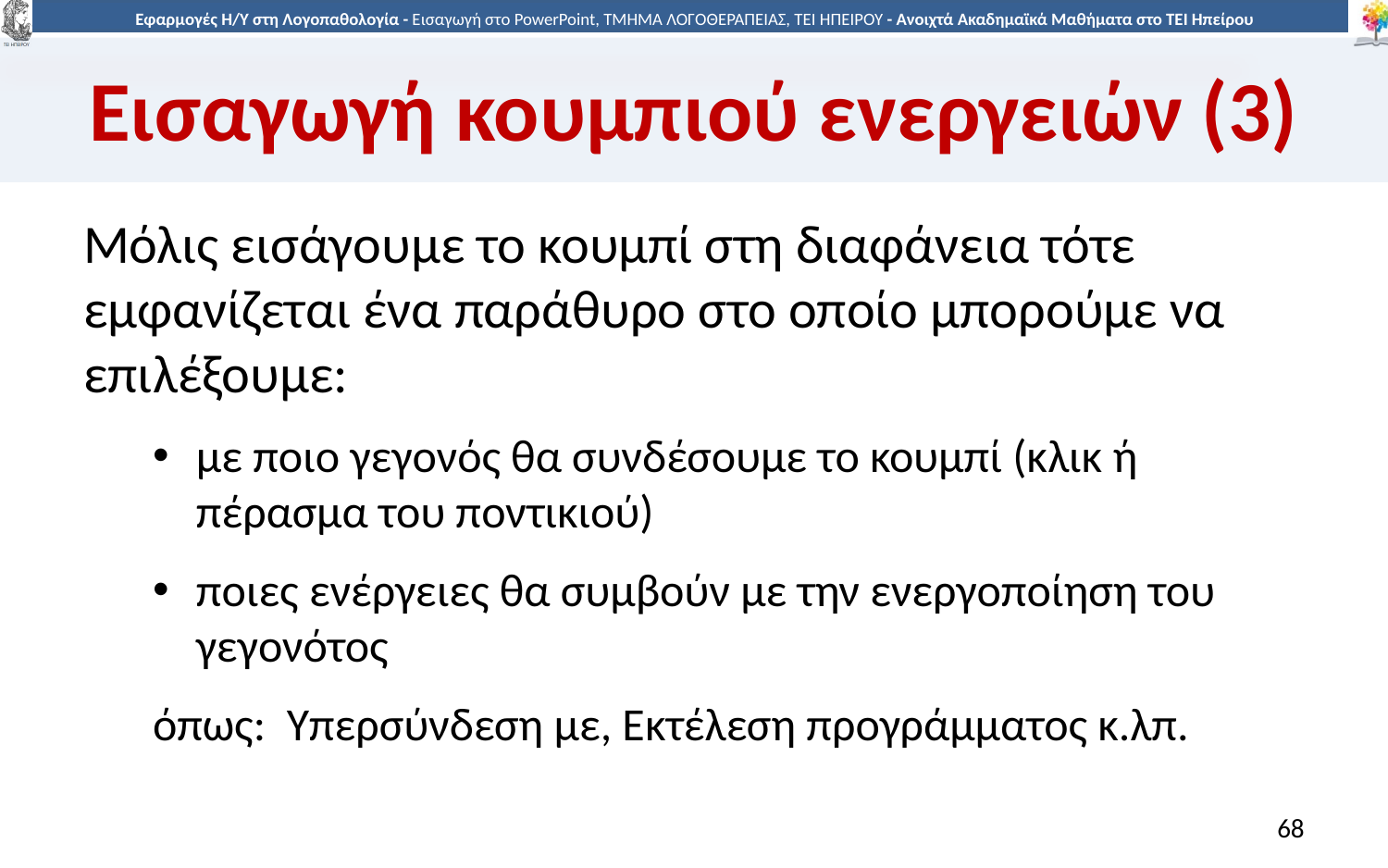

# Εισαγωγή κουμπιού ενεργειών (3)
Μόλις εισάγουμε το κουμπί στη διαφάνεια τότε εμφανίζεται ένα παράθυρο στο οποίο μπορούμε να επιλέξουμε:
με ποιο γεγονός θα συνδέσουμε το κουμπί (κλικ ή πέρασμα του ποντικιού)
ποιες ενέργειες θα συμβούν με την ενεργοποίηση του γεγονότος
όπως:  Υπερσύνδεση με, Εκτέλεση προγράμματος κ.λπ.
68